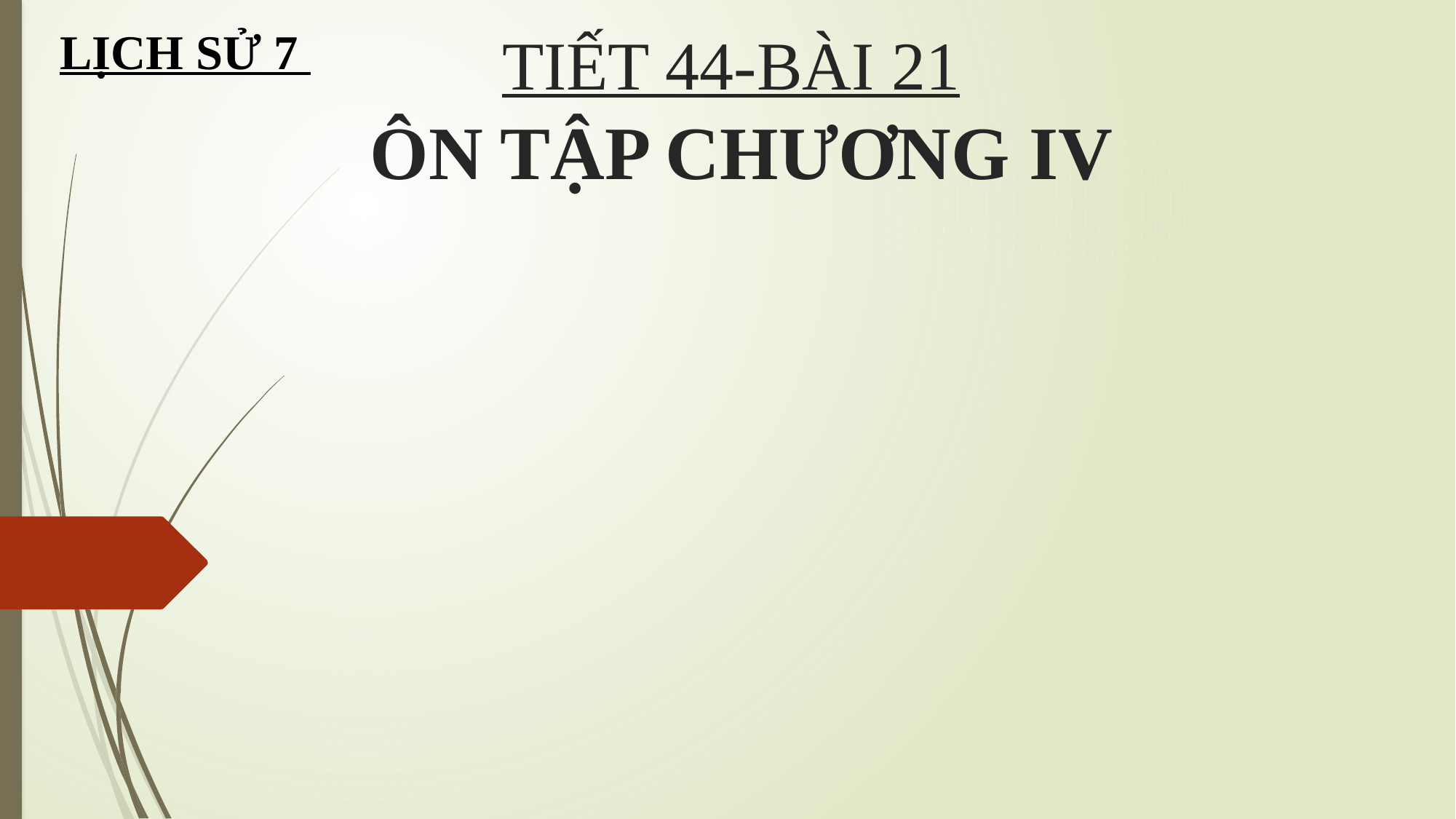

LỊCH SỬ 7
# TIẾT 44-BÀI 21 ÔN TẬP CHƯƠNG IV